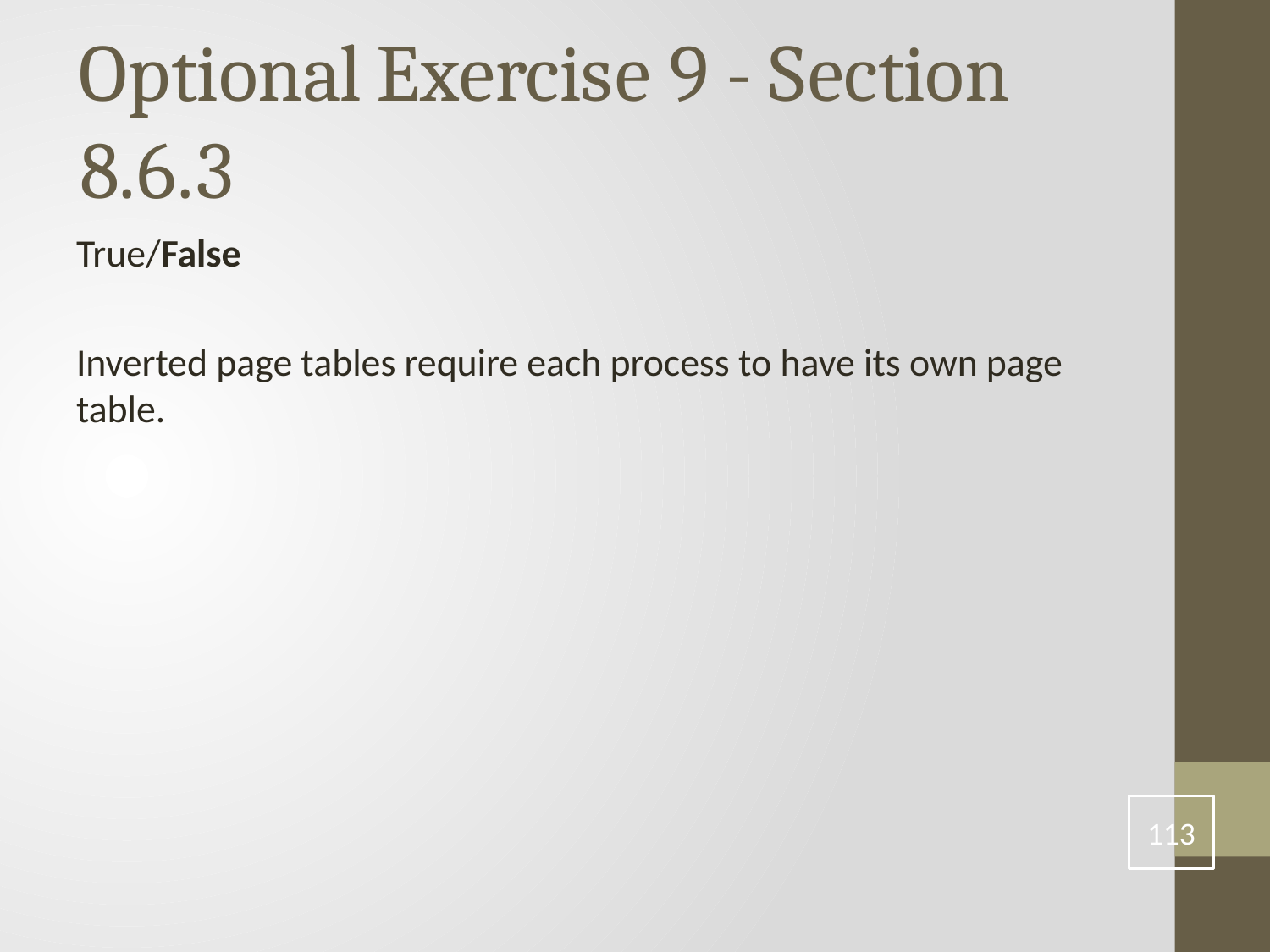

# Optional Exercise 9 - Section 8.6.3
True/False

Inverted page tables require each process to have its own page table.

113